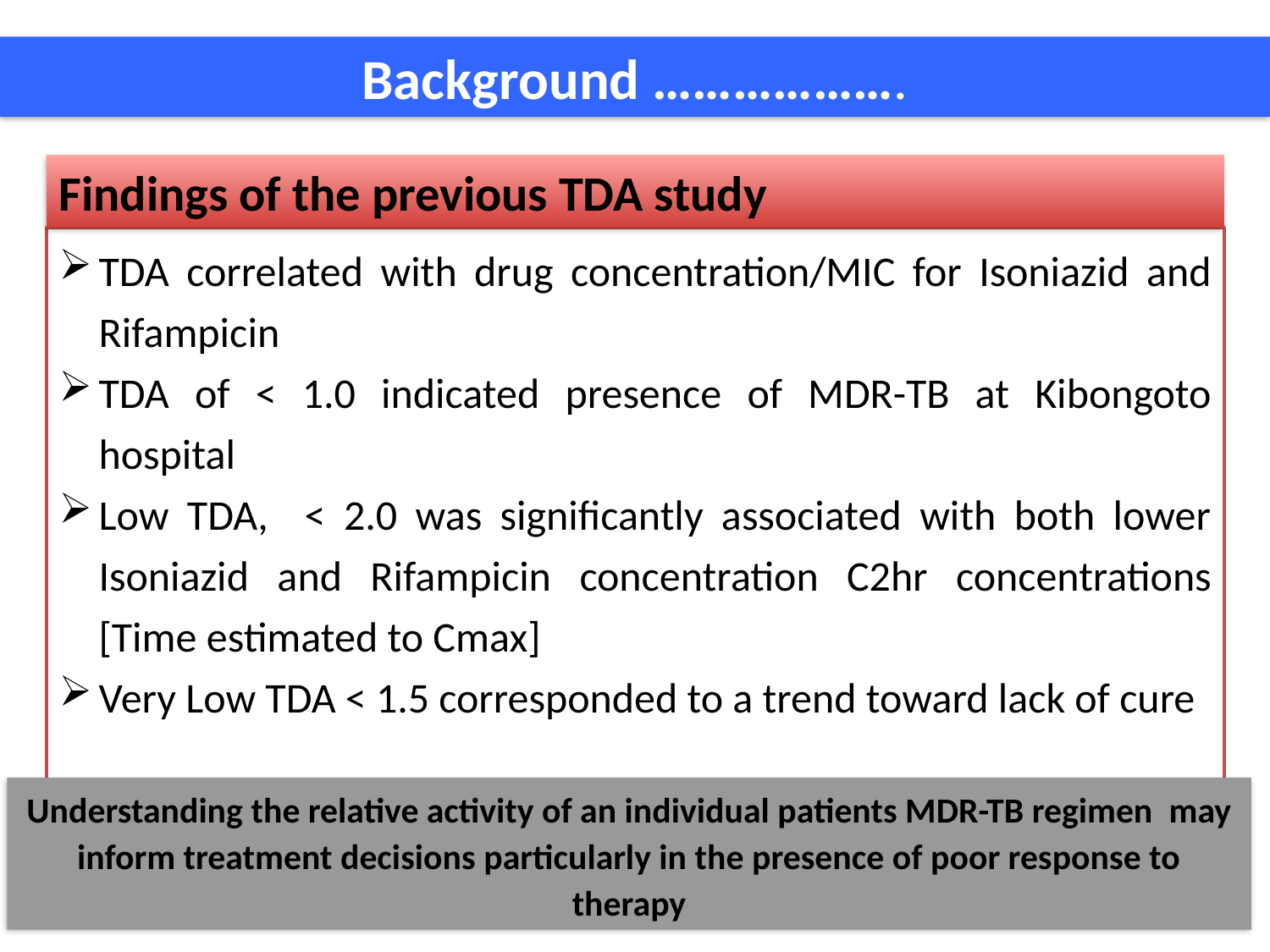

Background ……………….
Findings of the previous TDA study
TDA correlated with drug concentration/MIC for Isoniazid and Rifampicin
TDA of < 1.0 indicated presence of MDR-TB at Kibongoto hospital
Low TDA,  < 2.0 was significantly associated with both lower Isoniazid and Rifampicin concentration C2hr concentrations [Time estimated to Cmax]
Very Low TDA < 1.5 corresponded to a trend toward lack of cure

Understanding the relative activity of an individual patients MDR-TB regimen  may inform treatment decisions particularly in the presence of poor response to therapy